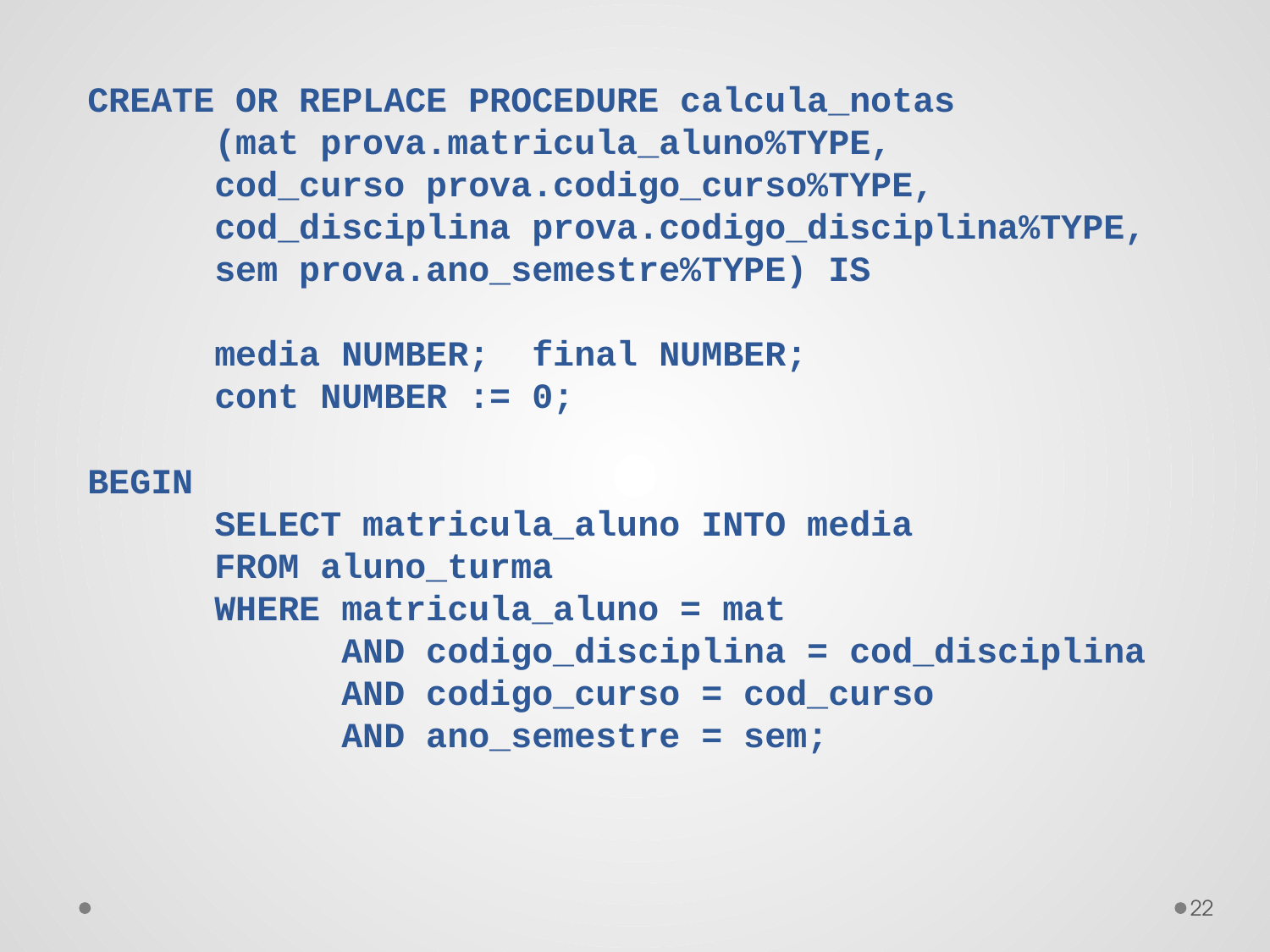

CREATE OR REPLACE PROCEDURE calcula_notas
	(mat prova.matricula_aluno%TYPE,
	cod_curso prova.codigo_curso%TYPE,
	cod_disciplina prova.codigo_disciplina%TYPE,
	sem prova.ano_semestre%TYPE) IS

	media NUMBER;  final NUMBER;
	cont NUMBER := 0;

BEGIN
	SELECT matricula_aluno INTO media
	FROM aluno_turma
	WHERE matricula_aluno = mat
		AND codigo_disciplina = cod_disciplina
		AND codigo_curso = cod_curso
		AND ano_semestre = sem;
22